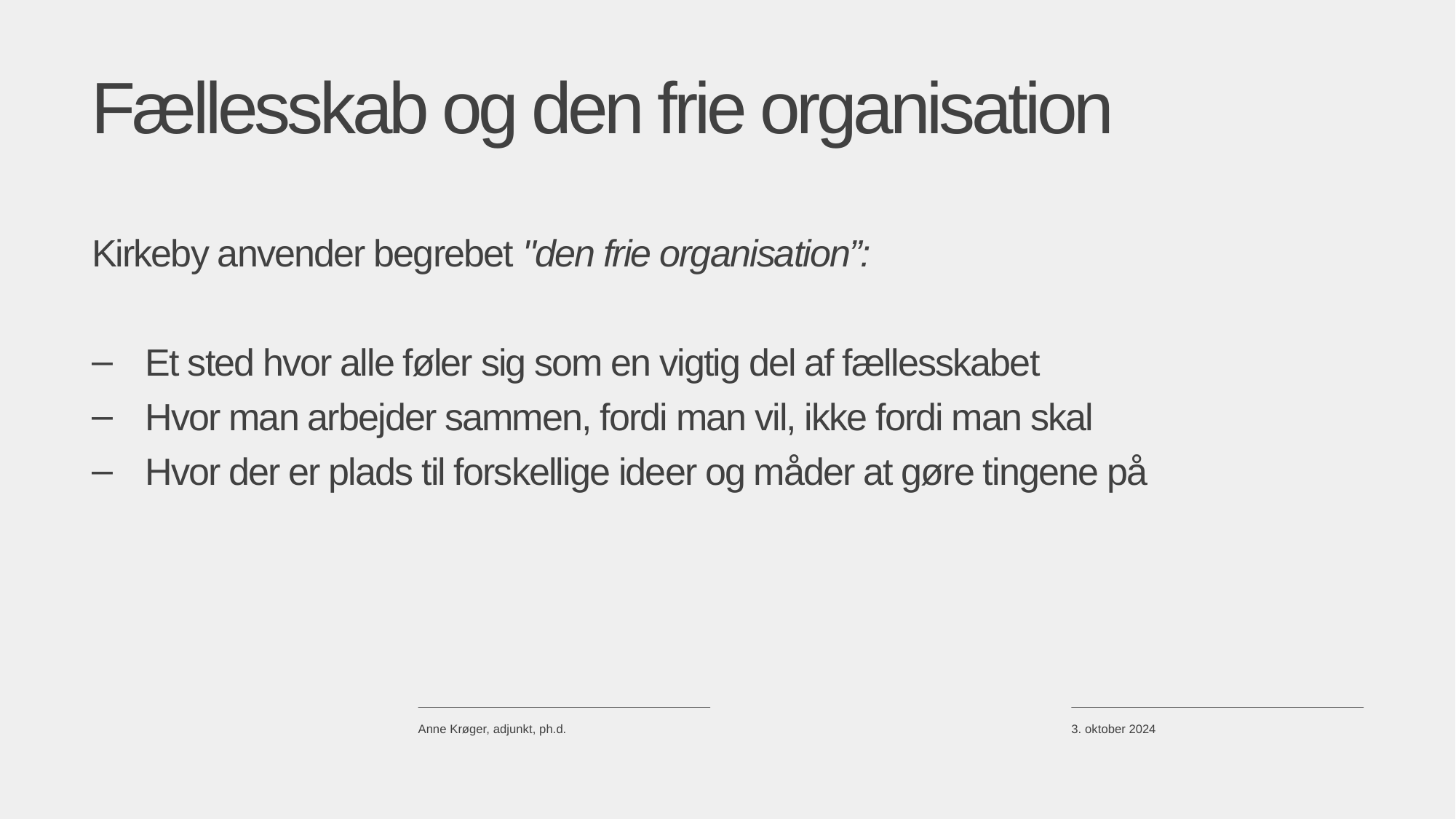

# Fællesskab og den frie organisation
Kirkeby anvender begrebet "den frie organisation”:

Et sted hvor alle føler sig som en vigtig del af fællesskabet
Hvor man arbejder sammen, fordi man vil, ikke fordi man skal
Hvor der er plads til forskellige ideer og måder at gøre tingene på

3. oktober 2024
Anne Krøger, adjunkt, ph.d.